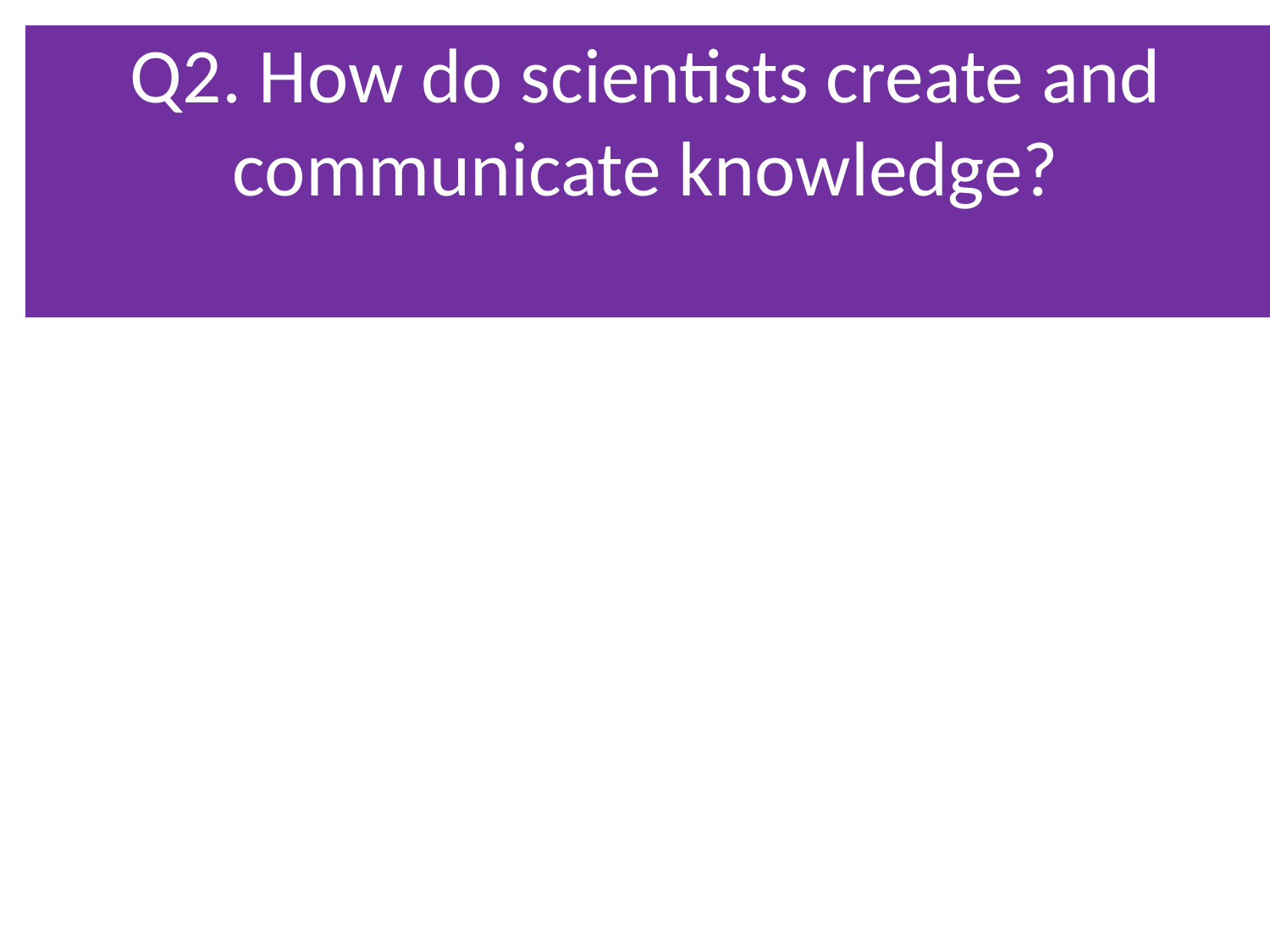

# Q2. How do scientists create and communicate knowledge?